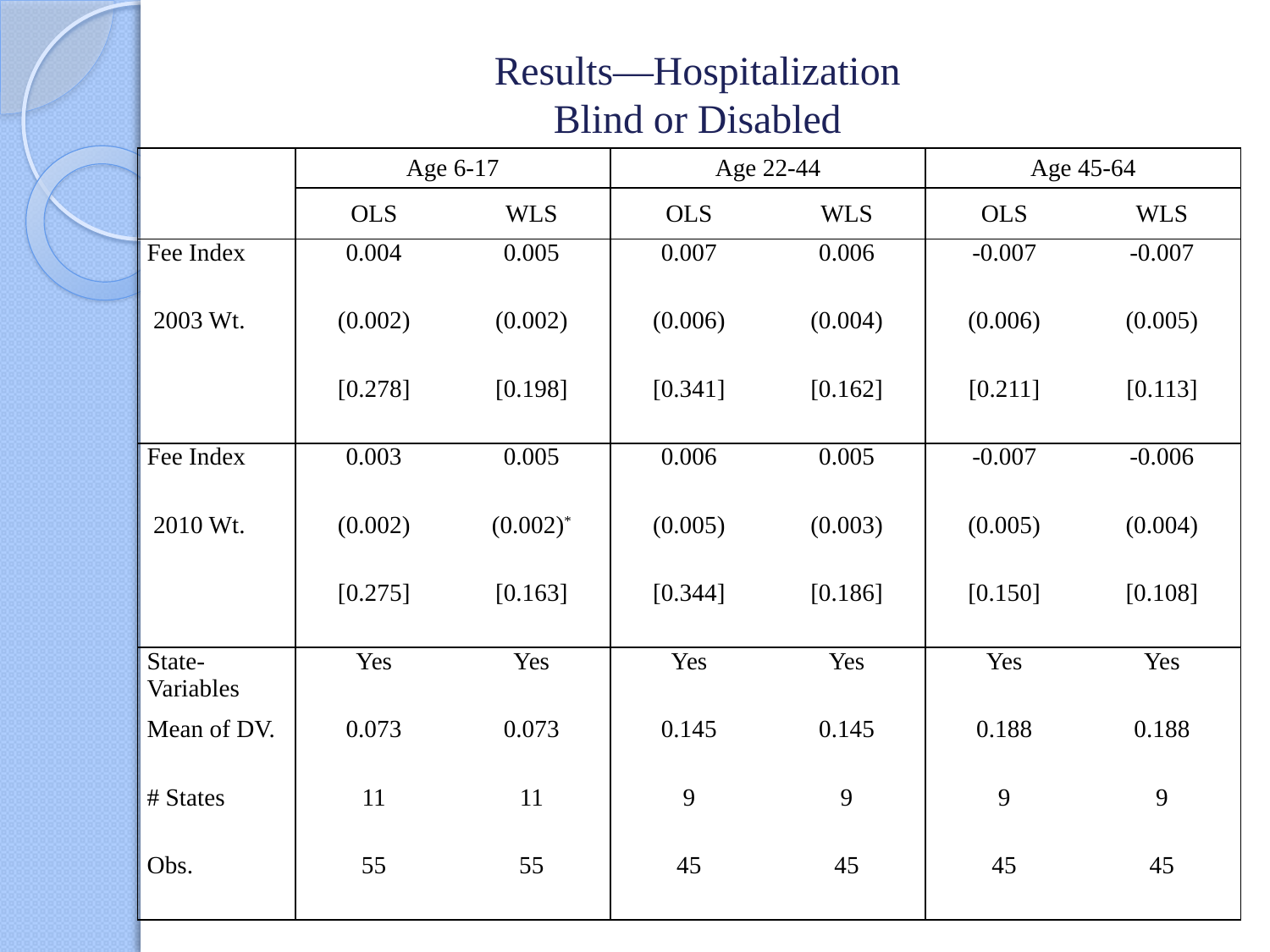

# Results—Hospitalization Blind or Disabled
|  | Age 6-17 |  | Age 22-44 |  | Age 45-64 |  |
| --- | --- | --- | --- | --- | --- | --- |
|  | OLS | WLS | OLS | WLS | OLS | WLS |
| Fee Index | 0.004 | 0.005 | 0.007 | 0.006 | -0.007 | -0.007 |
| 2003 Wt. | (0.002) | (0.002) | (0.006) | (0.004) | (0.006) | (0.005) |
|  | [0.278] | [0.198] | [0.341] | [0.162] | [0.211] | [0.113] |
| Fee Index | 0.003 | 0.005 | 0.006 | 0.005 | -0.007 | -0.006 |
| 2010 Wt. | (0.002) | (0.002)\* | (0.005) | (0.003) | (0.005) | (0.004) |
|  | [0.275] | [0.163] | [0.344] | [0.186] | [0.150] | [0.108] |
| State-Variables | Yes | Yes | Yes | Yes | Yes | Yes |
| Mean of DV. | 0.073 | 0.073 | 0.145 | 0.145 | 0.188 | 0.188 |
| # States | 11 | 11 | 9 | 9 | 9 | 9 |
| Obs. | 55 | 55 | 45 | 45 | 45 | 45 |